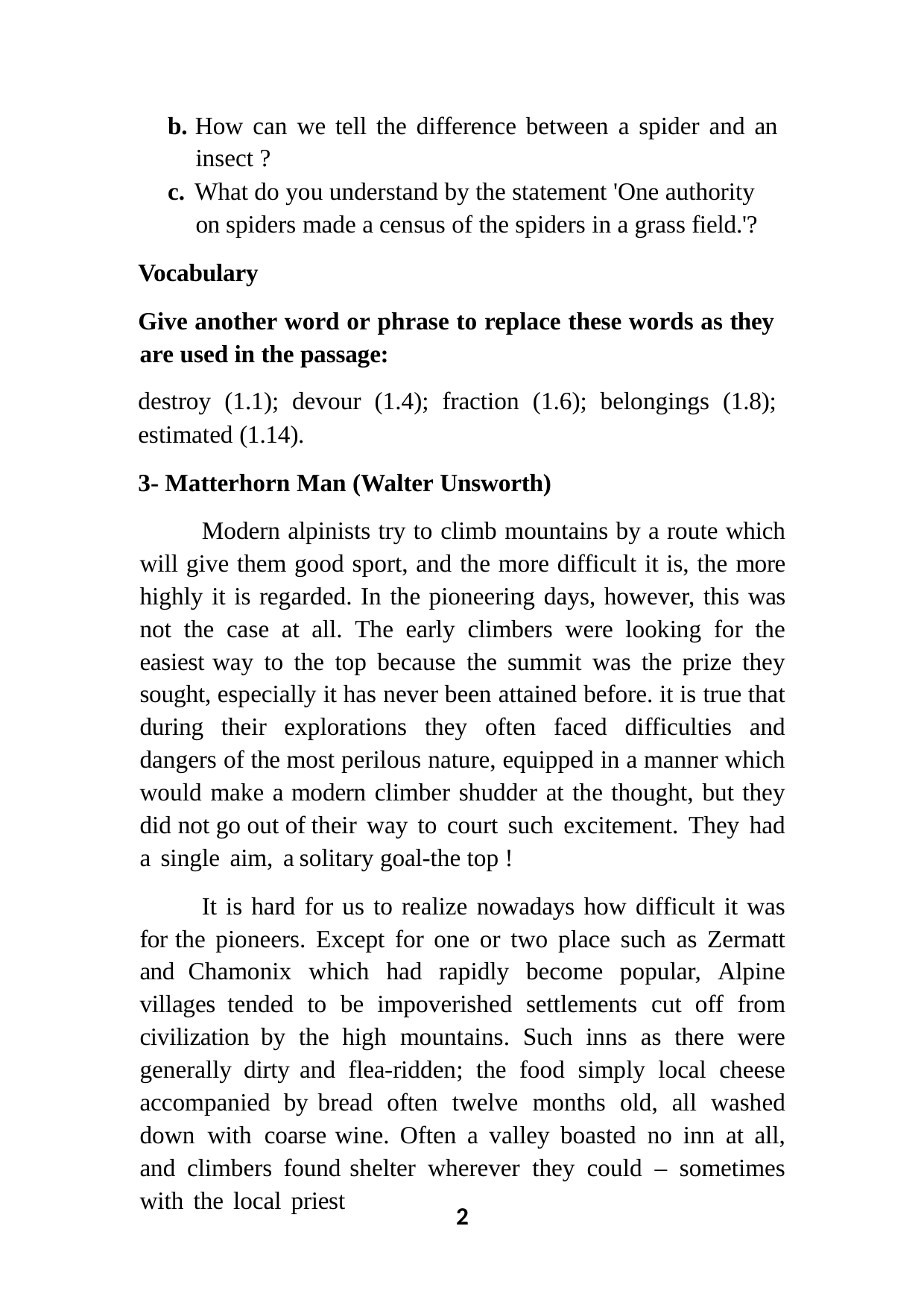

b. How can we tell the difference between a spider and an insect ?
c. What do you understand by the statement 'One authority on spiders made a census of the spiders in a grass field.'?
Vocabulary
Give another word or phrase to replace these words as they are used in the passage:
destroy (1.1); devour (1.4); fraction (1.6); belongings (1.8);
estimated (1.14).
3- Matterhorn Man (Walter Unsworth)
Modern alpinists try to climb mountains by a route which will give them good sport, and the more difficult it is, the more highly it is regarded. In the pioneering days, however, this was not the case at all. The early climbers were looking for the easiest way to the top because the summit was the prize they sought, especially it has never been attained before. it is true that during their explorations they often faced difficulties and dangers of the most perilous nature, equipped in a manner which would make a modern climber shudder at the thought, but they did not go out of their way to court such excitement. They had a single aim, a solitary goal-the top !
It is hard for us to realize nowadays how difficult it was for the pioneers. Except for one or two place such as Zermatt and Chamonix which had rapidly become popular, Alpine villages tended to be impoverished settlements cut off from civilization by the high mountains. Such inns as there were generally dirty and flea-ridden; the food simply local cheese accompanied by bread often twelve months old, all washed down with coarse wine. Often a valley boasted no inn at all, and climbers found shelter wherever they could – sometimes with the local priest
2